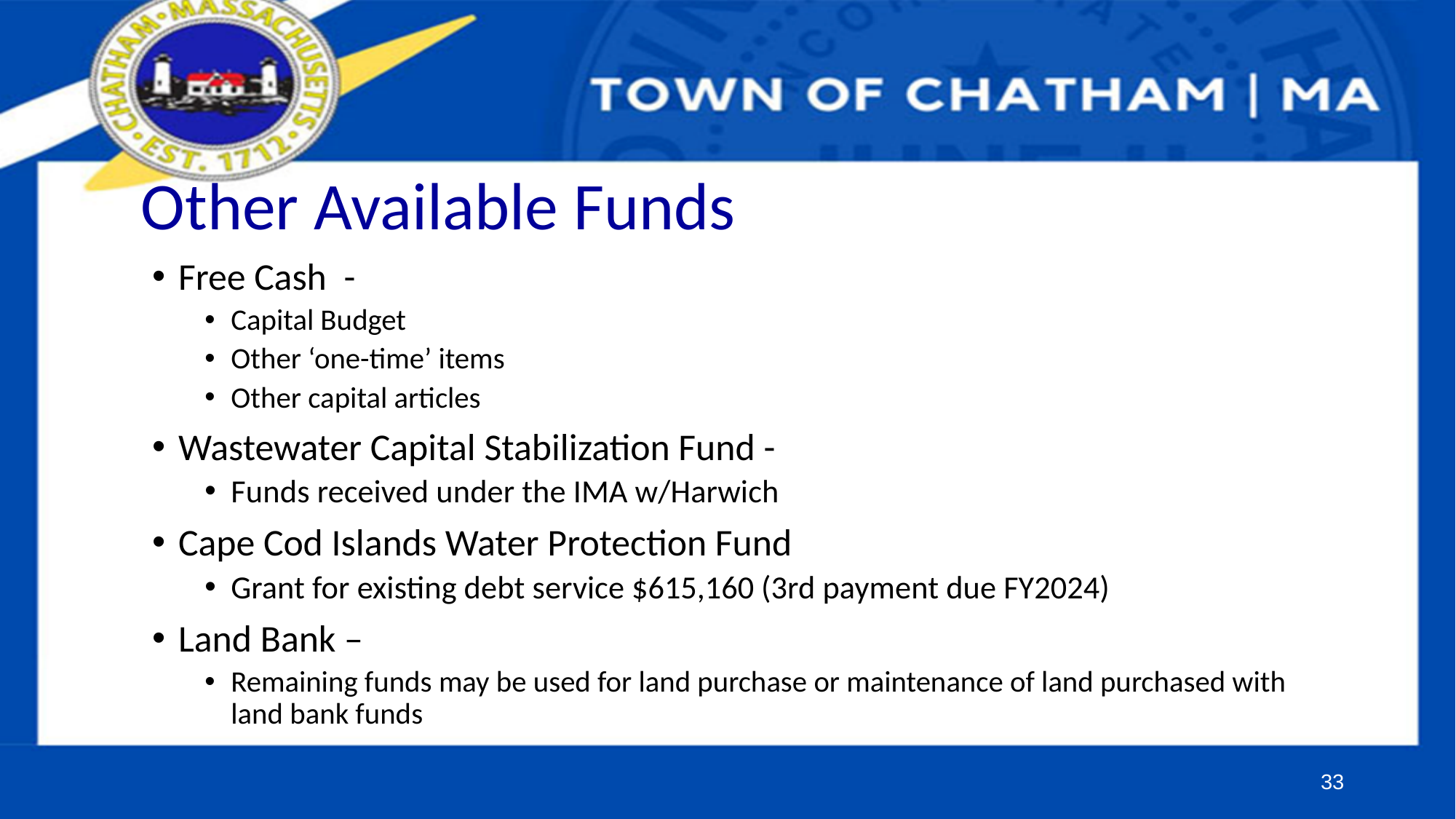

# Other Available Funds
Free Cash  -
Capital Budget
Other ‘one-time’ items
Other capital articles
Wastewater Capital Stabilization Fund -
Funds received under the IMA w/Harwich
Cape Cod Islands Water Protection Fund
Grant for existing debt service $615,160 (3rd payment due FY2024)
Land Bank –
Remaining funds may be used for land purchase or maintenance of land purchased with land bank funds

33